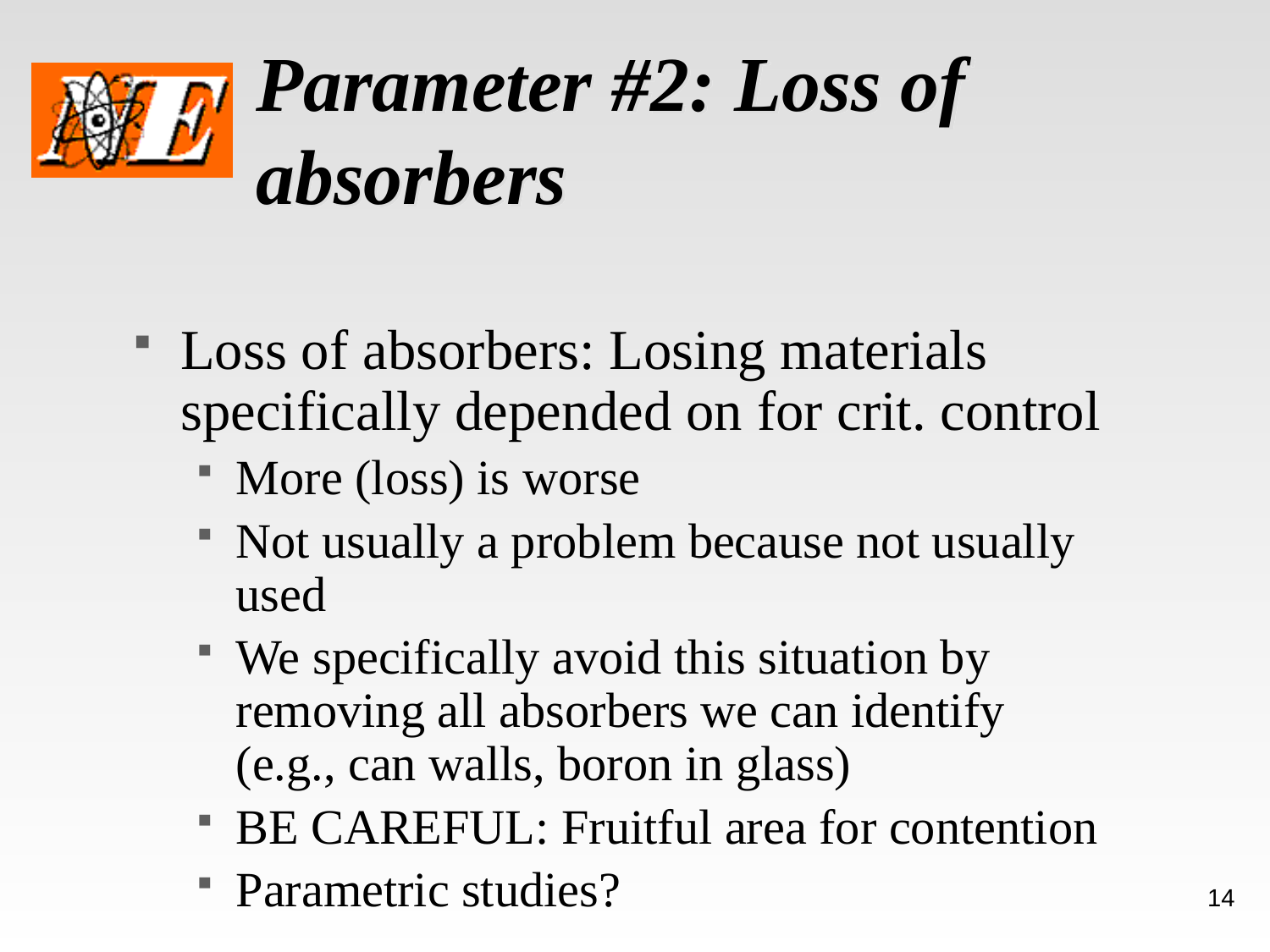

# Parameter #2: Loss of absorbers
Loss of absorbers: Losing materials specifically depended on for crit. control
More (loss) is worse
Not usually a problem because not usually used
We specifically avoid this situation by removing all absorbers we can identify (e.g., can walls, boron in glass)
BE CAREFUL: Fruitful area for contention
Parametric studies?
14